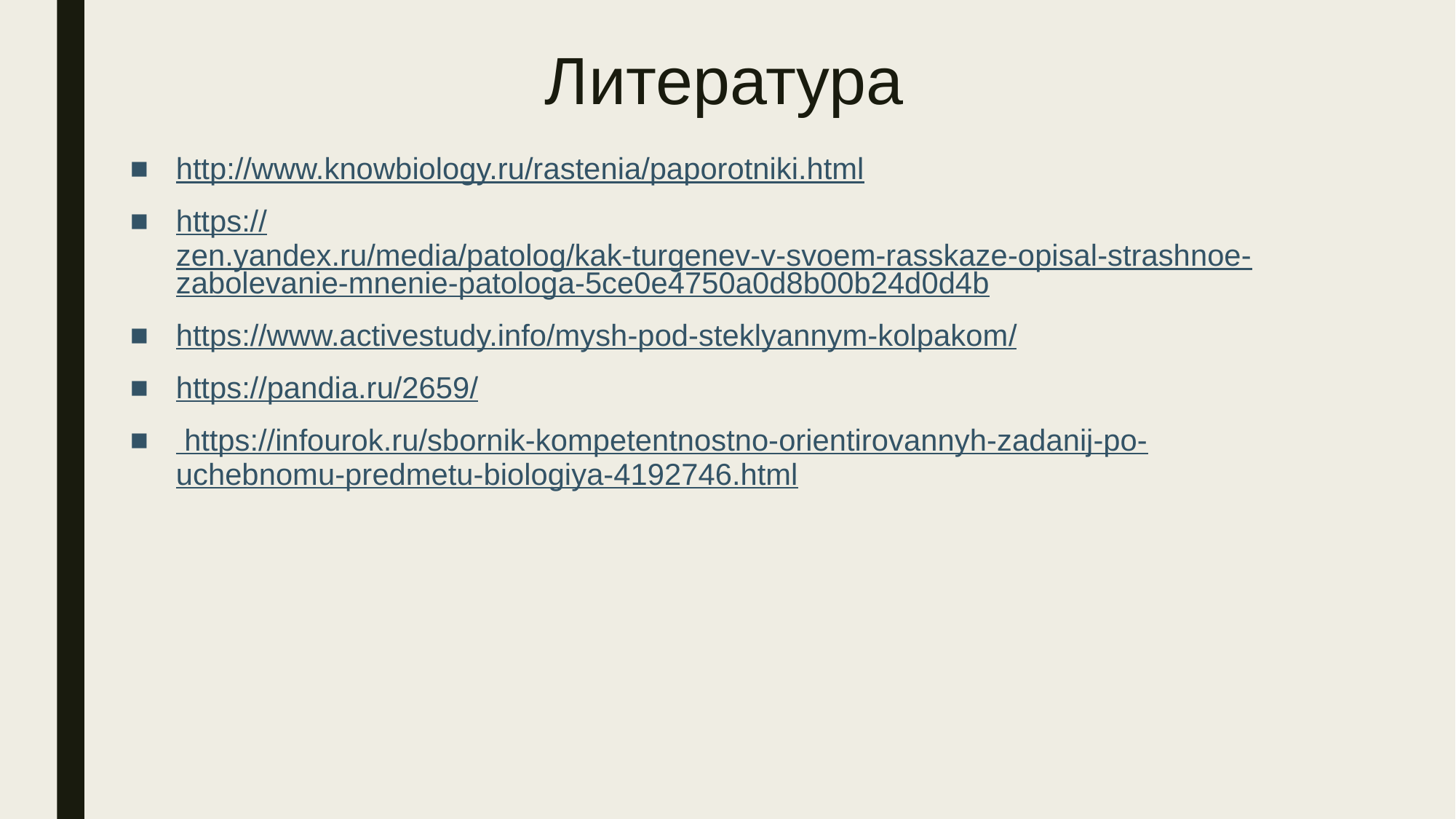

# Литература
http://www.knowbiology.ru/rastenia/paporotniki.html
https://zen.yandex.ru/media/patolog/kak-turgenev-v-svoem-rasskaze-opisal-strashnoe-zabolevanie-mnenie-patologa-5ce0e4750a0d8b00b24d0d4b
https://www.activestudy.info/mysh-pod-steklyannym-kolpakom/
https://pandia.ru/2659/
 https://infourok.ru/sbornik-kompetentnostno-orientirovannyh-zadanij-po-uchebnomu-predmetu-biologiya-4192746.html